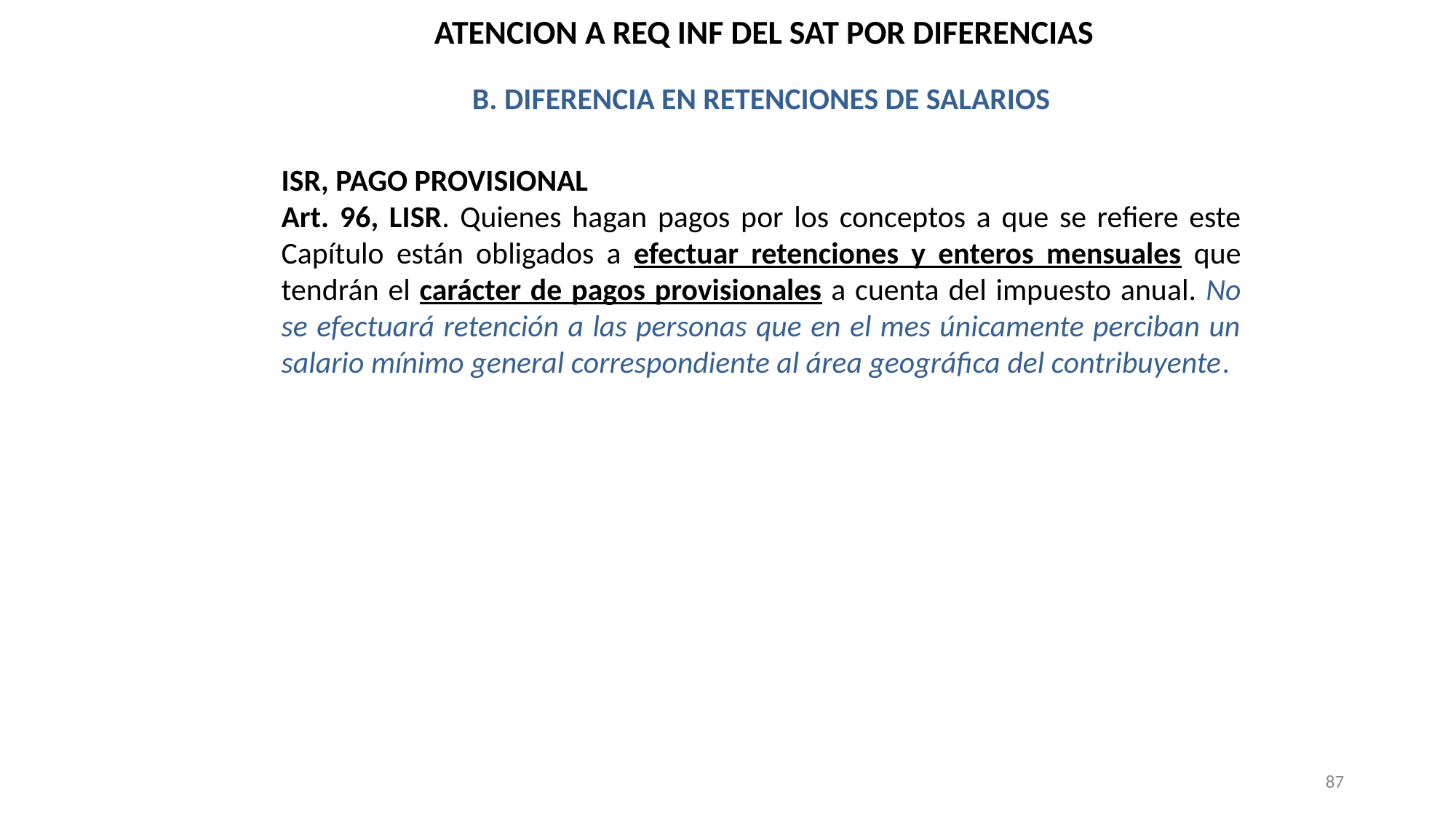

ATENCION A REQ INF DEL SAT POR DIFERENCIAS
B. DIFERENCIA EN RETENCIONES DE SALARIOS

ISR, PAGO PROVISIONAL
Art. 96, LISR. Quienes hagan pagos por los conceptos a que se refiere este Capítulo están obligados a efectuar retenciones y enteros mensuales que tendrán el carácter de pagos provisionales a cuenta del impuesto anual. No se efectuará retención a las personas que en el mes únicamente perciban un salario mínimo general correspondiente al área geográfica del contribuyente.

87